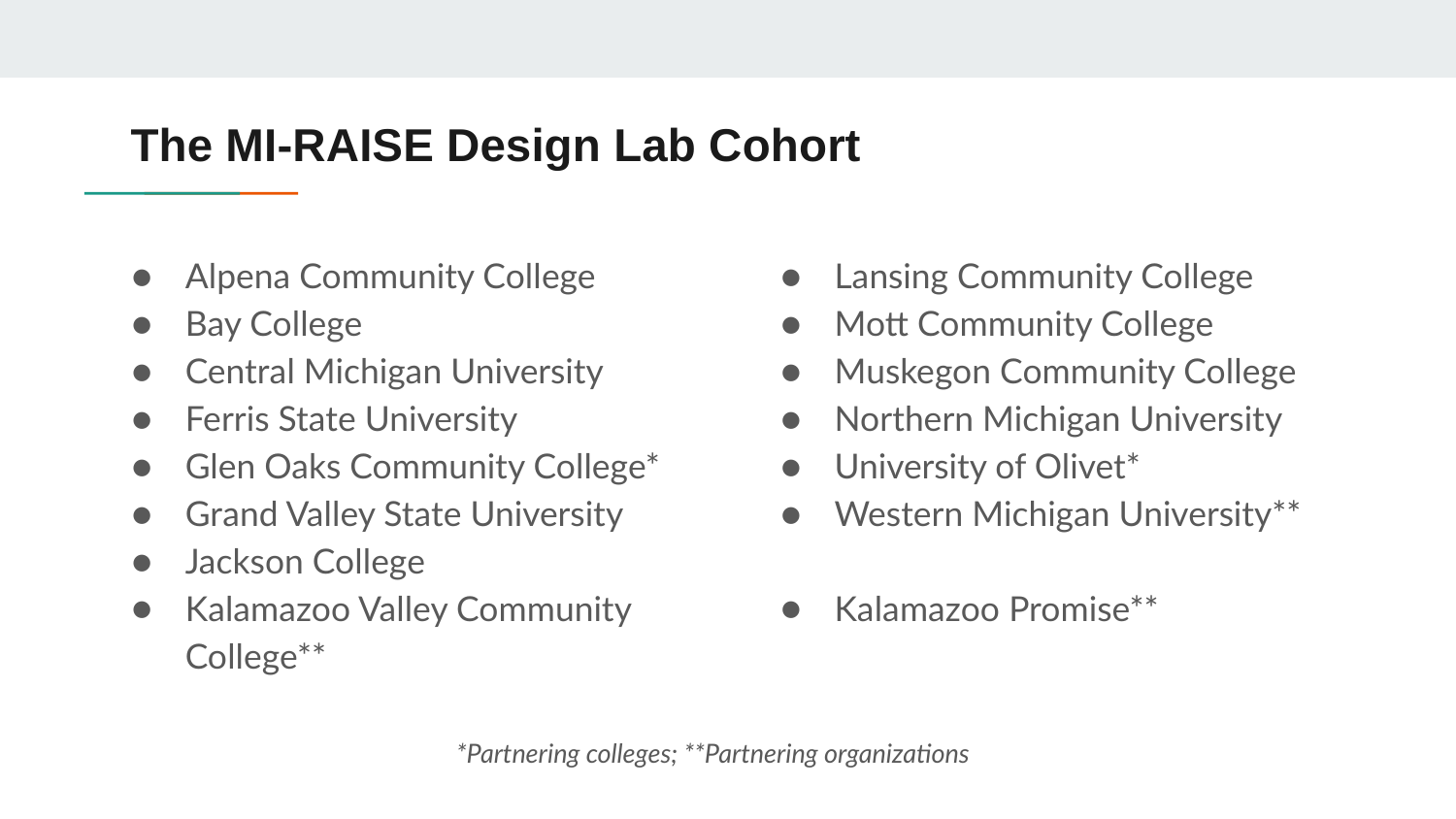

# The MI-RAISE Design Lab Cohort
Alpena Community College
Bay College
Central Michigan University
Ferris State University
Glen Oaks Community College*
Grand Valley State University
Jackson College
Kalamazoo Valley Community College**

Lansing Community College
Mott Community College
Muskegon Community College
Northern Michigan University
University of Olivet*
Western Michigan University**

Kalamazoo Promise**
*Partnering colleges; **Partnering organizations